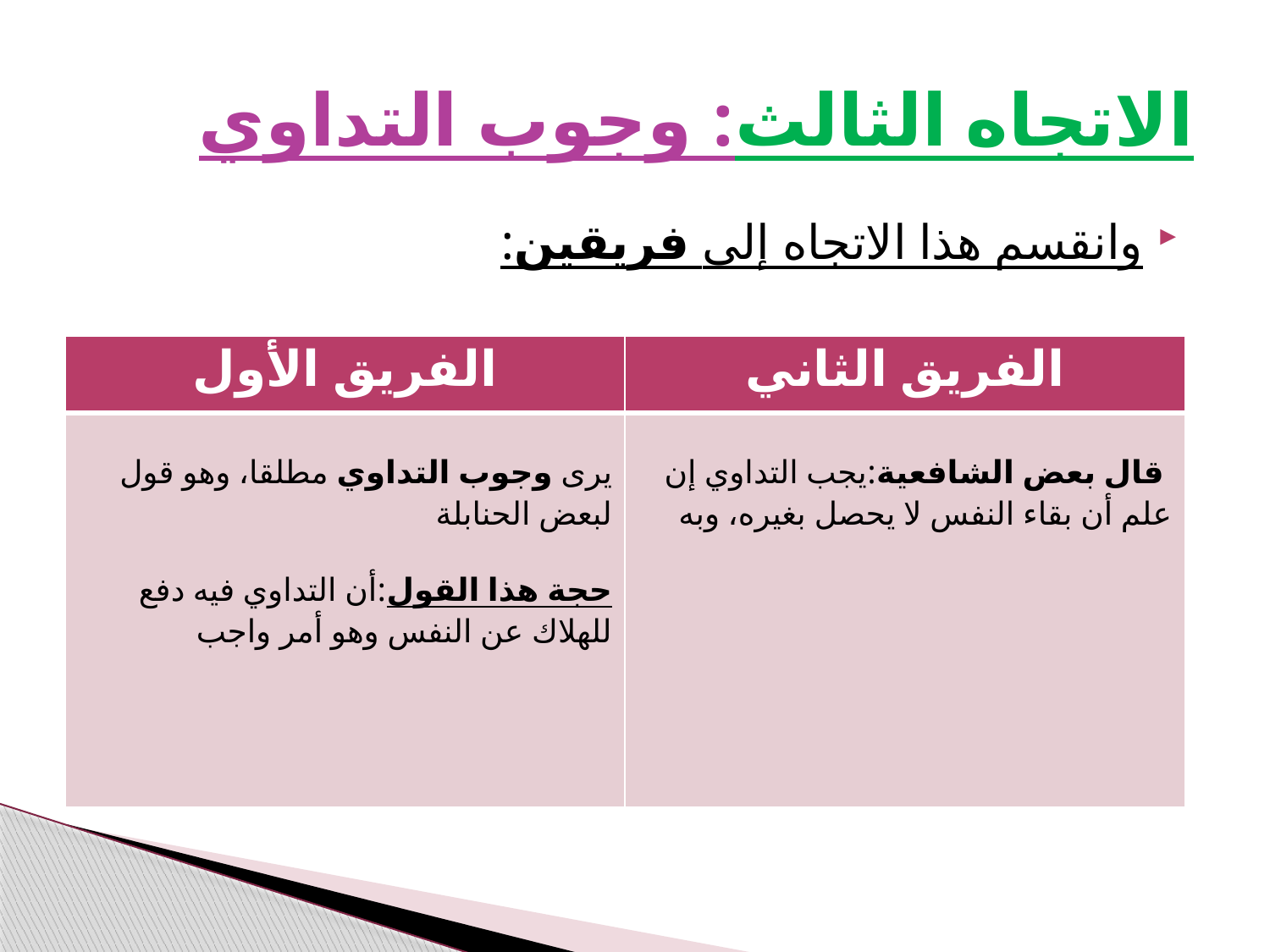

# الاتجاه الثالث: وجوب التداوي
وانقسم هذا الاتجاه إلى فريقين:

| الفريق الأول | الفريق الثاني |
| --- | --- |
| يرى وجوب التداوي مطلقا، وهو قول لبعض الحنابلة حجة هذا القول:أن التداوي فيه دفع للهلاك عن النفس وهو أمر واجب | قال بعض الشافعية:يجب التداوي إن علم أن بقاء النفس لا يحصل بغيره، وبه |